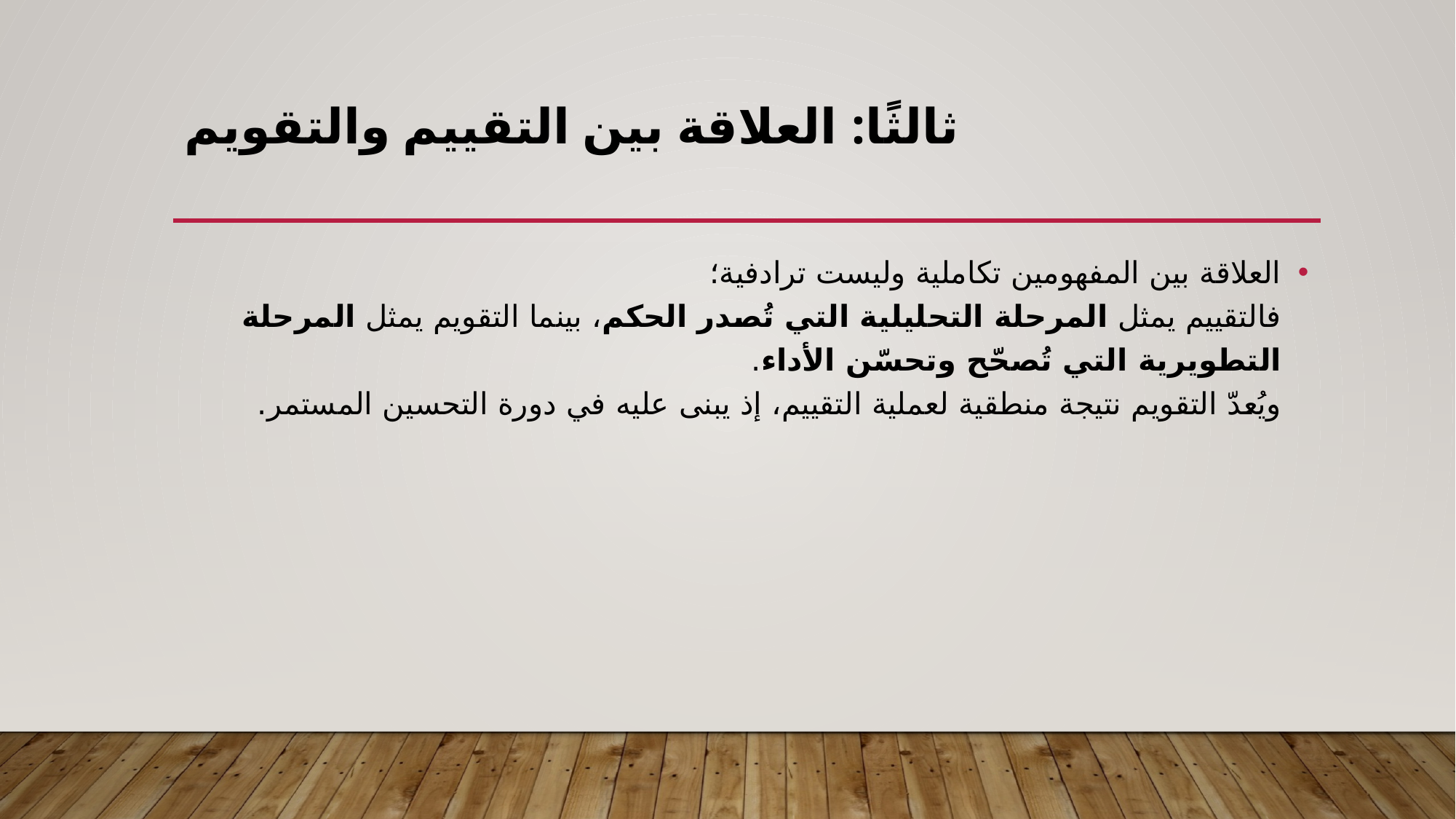

# ثالثًا: العلاقة بين التقييم والتقويم
العلاقة بين المفهومين تكاملية وليست ترادفية؛
فالتقييم يمثل المرحلة التحليلية التي تُصدر الحكم، بينما التقويم يمثل المرحلة التطويرية التي تُصحّح وتحسّن الأداء.
ويُعدّ التقويم نتيجة منطقية لعملية التقييم، إذ يبنى عليه في دورة التحسين المستمر.